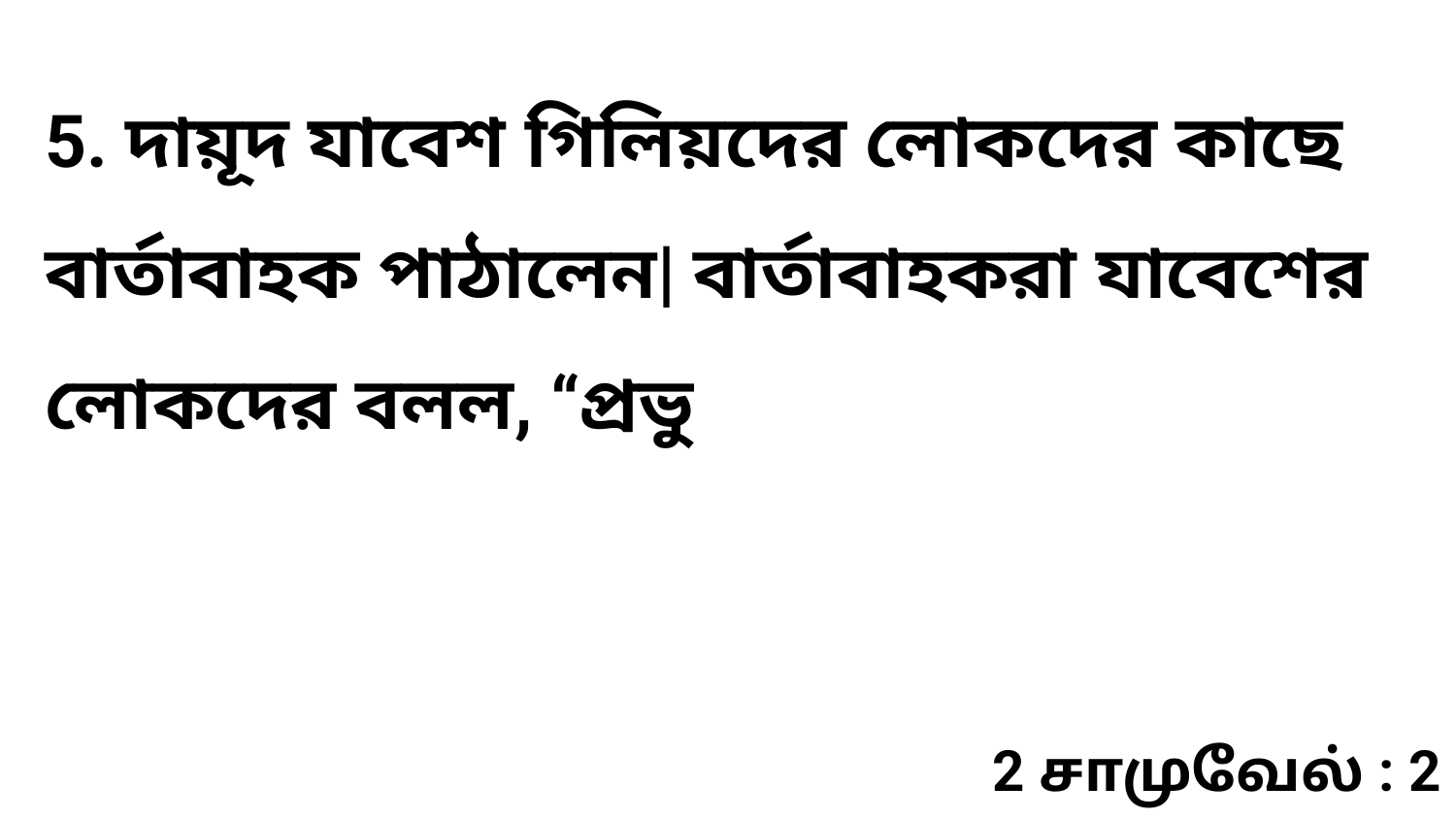

5. দায়ূদ যাবেশ গিলিয়দের লোকদের কাছে বার্তাবাহক পাঠালেন| বার্তাবাহকরা যাবেশের লোকদের বলল, “প্রভু
2 சாமுவேல் : 2